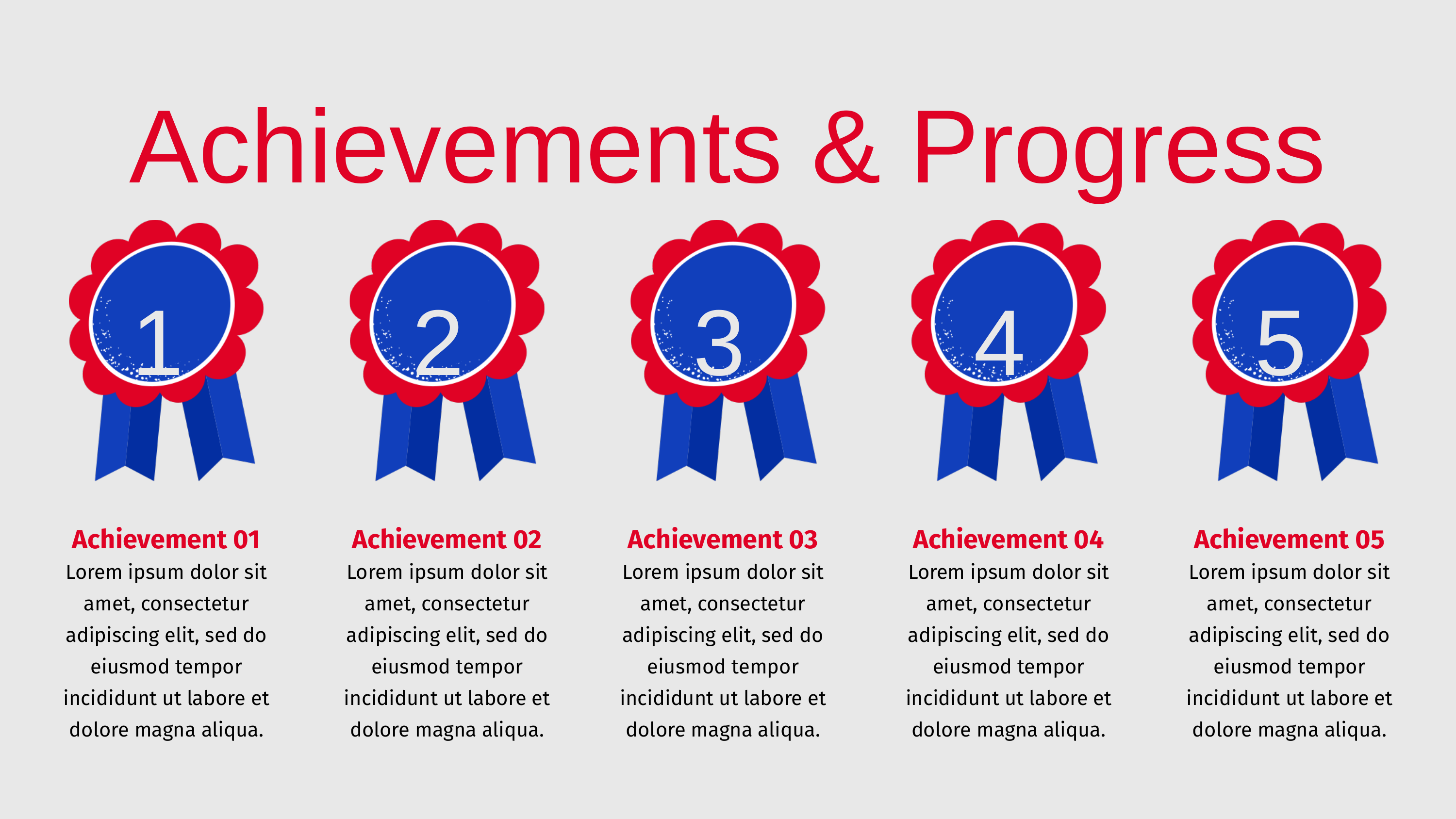

Achievements & Progress

1
2
3
4
5
Achievement 01
Achievement 02
Achievement 03
Achievement 04
Achievement 05
Lorem ipsum dolor sit amet, consectetur adipiscing elit, sed do eiusmod tempor incididunt ut labore et dolore magna aliqua.
Lorem ipsum dolor sit amet, consectetur adipiscing elit, sed do eiusmod tempor incididunt ut labore et dolore magna aliqua.
Lorem ipsum dolor sit amet, consectetur adipiscing elit, sed do eiusmod tempor incididunt ut labore et dolore magna aliqua.
Lorem ipsum dolor sit amet, consectetur adipiscing elit, sed do eiusmod tempor incididunt ut labore et dolore magna aliqua.
Lorem ipsum dolor sit amet, consectetur adipiscing elit, sed do eiusmod tempor incididunt ut labore et dolore magna aliqua.